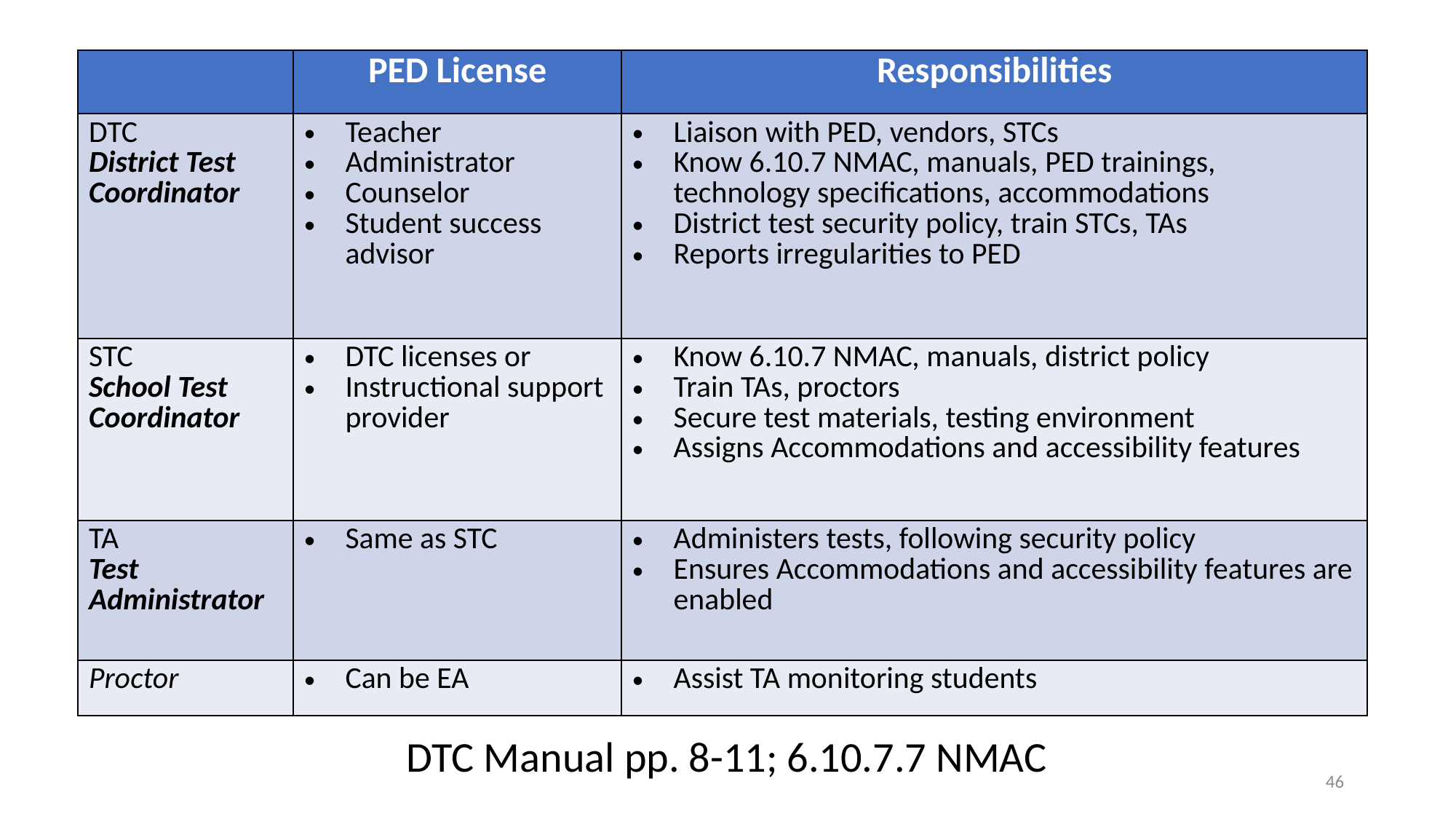

|  | PED License | Responsibilities |
| --- | --- | --- |
| DTC District Test Coordinator | Teacher Administrator Counselor Student success advisor | Liaison with PED, vendors, STCs Know 6.10.7 NMAC, manuals, PED trainings, technology specifications, accommodations District test security policy, train STCs, TAs Reports irregularities to PED |
| STC School Test Coordinator | DTC licenses or Instructional support provider | Know 6.10.7 NMAC, manuals, district policy Train TAs, proctors Secure test materials, testing environment Assigns Accommodations and accessibility features |
| TA Test Administrator | Same as STC | Administers tests, following security policy Ensures Accommodations and accessibility features are enabled |
| Proctor | Can be EA | Assist TA monitoring students |
DTC Manual pp. 8-11; 6.10.7.7 NMAC
46